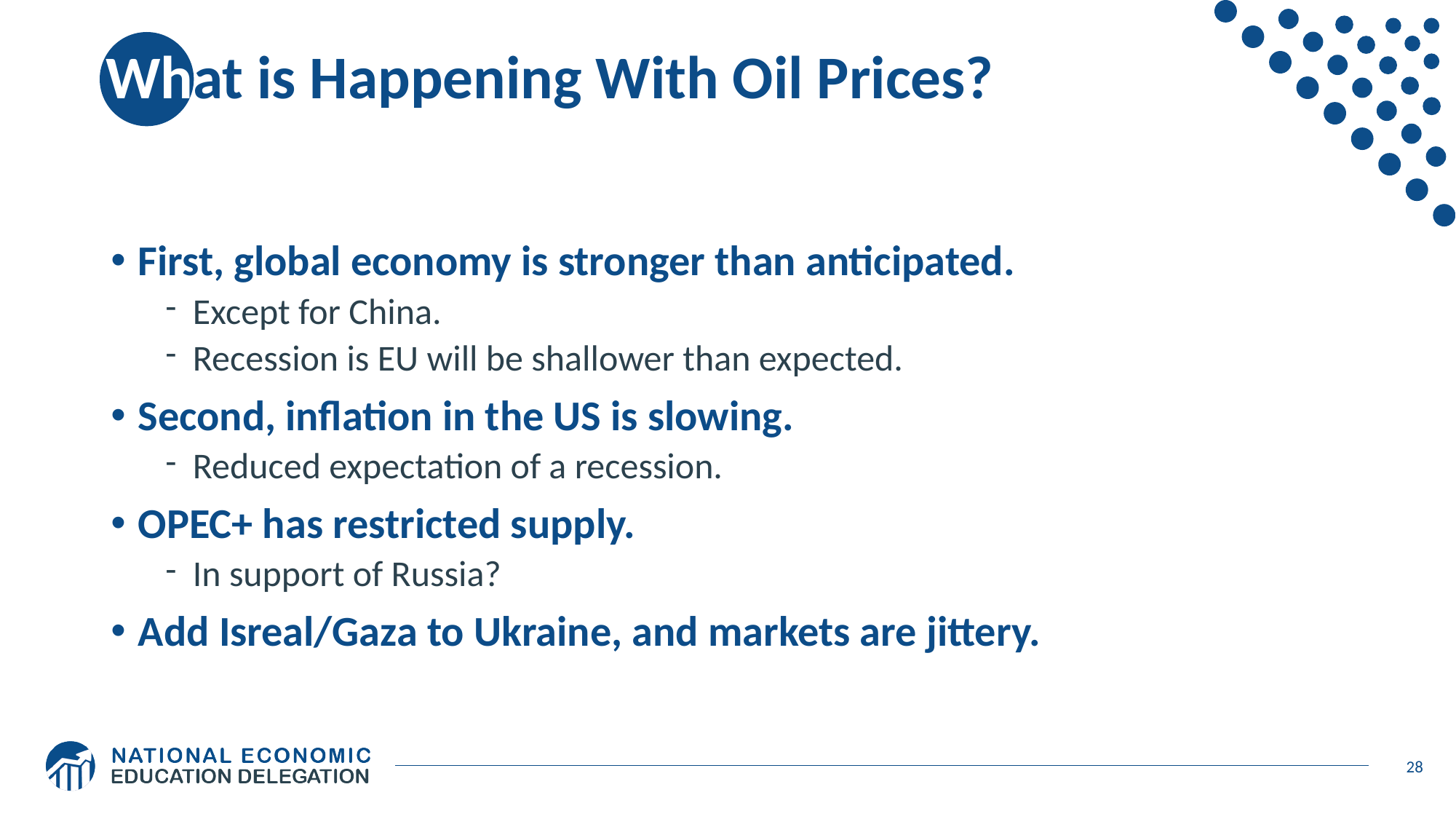

# What is Happening With Oil Prices?
First, global economy is stronger than anticipated.
Except for China.
Recession is EU will be shallower than expected.
Second, inflation in the US is slowing.
Reduced expectation of a recession.
OPEC+ has restricted supply.
In support of Russia?
Add Isreal/Gaza to Ukraine, and markets are jittery.
28